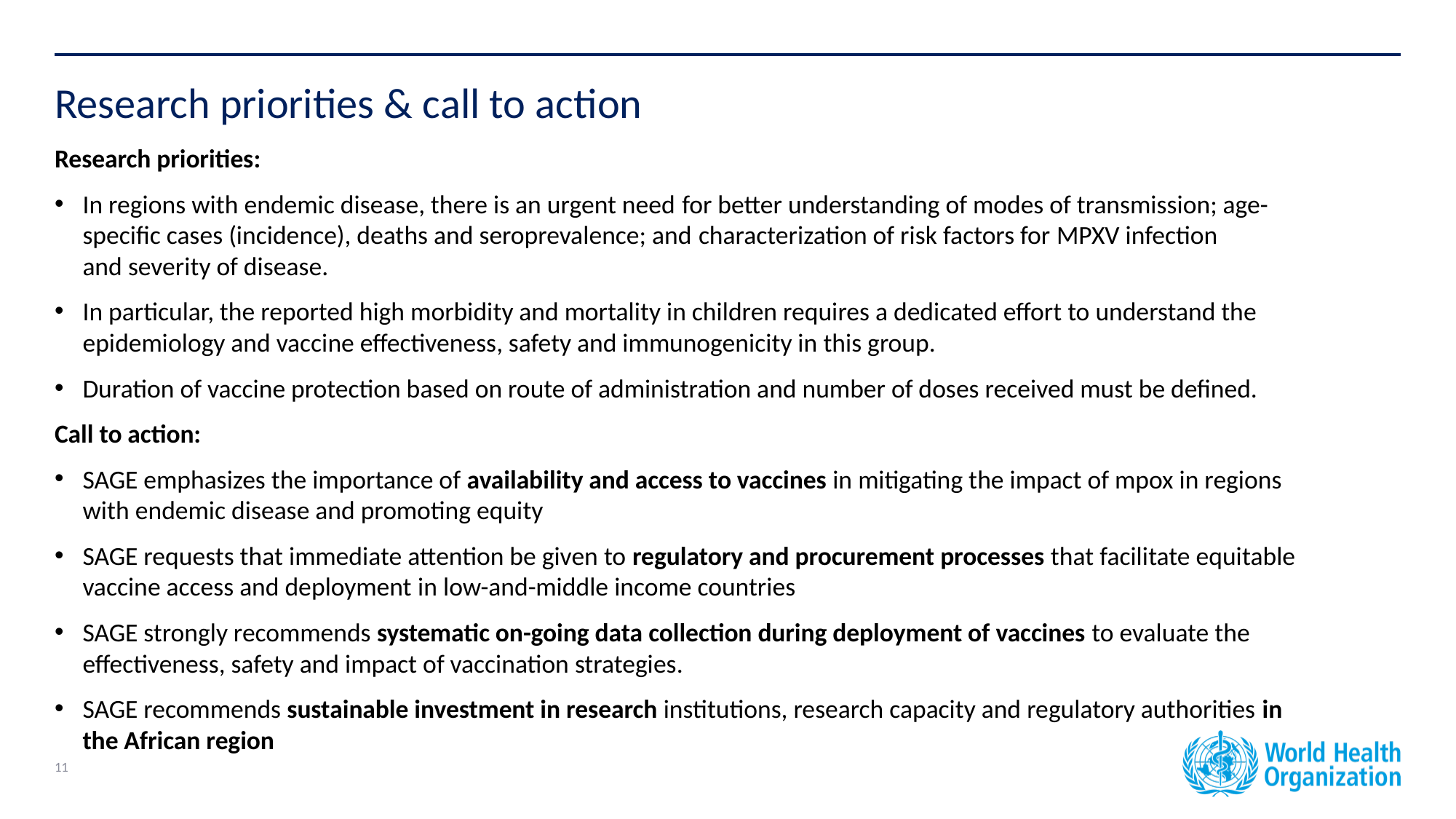

# Research priorities & call to action
Research priorities:
In regions with endemic disease, there is an urgent need for better understanding of modes of transmission; age-specific cases (incidence), deaths and seroprevalence; and characterization of risk factors for MPXV infection and severity of disease.
In particular, the reported high morbidity and mortality in children requires a dedicated effort to understand the epidemiology and vaccine effectiveness, safety and immunogenicity in this group.
Duration of vaccine protection based on route of administration and number of doses received must be defined.
Call to action:
SAGE emphasizes the importance of availability and access to vaccines in mitigating the impact of mpox in regions with endemic disease and promoting equity
SAGE requests that immediate attention be given to regulatory and procurement processes that facilitate equitable vaccine access and deployment in low-and-middle income countries
SAGE strongly recommends systematic on-going data collection during deployment of vaccines to evaluate the effectiveness, safety and impact of vaccination strategies.
SAGE recommends sustainable investment in research institutions, research capacity and regulatory authorities in the African region

11